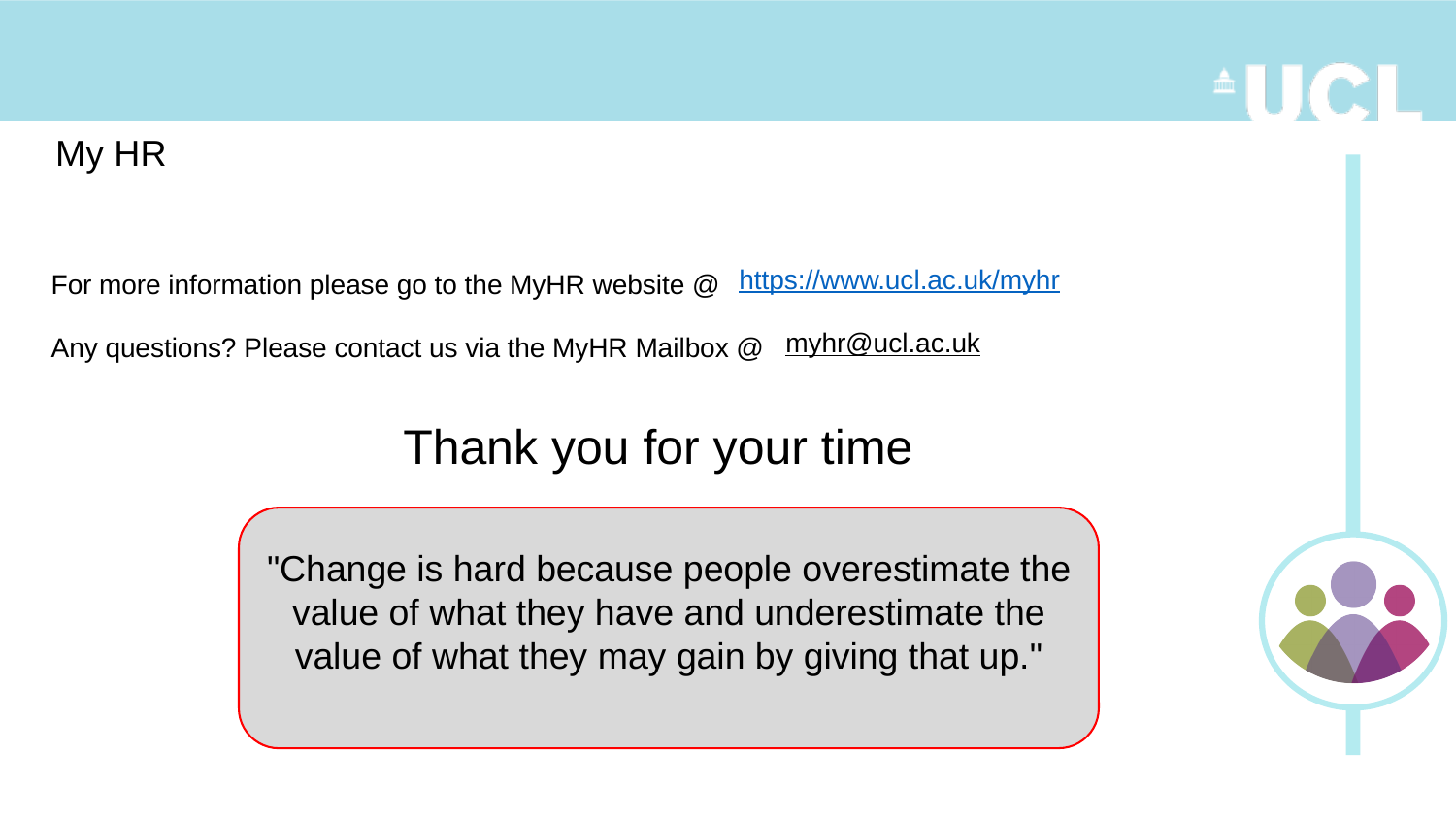

# My HR
For more information please go to the MyHR website @
https://www.ucl.ac.uk/myhr

Any questions? Please contact us via the MyHR Mailbox @
myhr@ucl.ac.uk
Thank you for your time

"Change is hard because people overestimate the value of what they have and underestimate the value of what they may gain by giving that up."